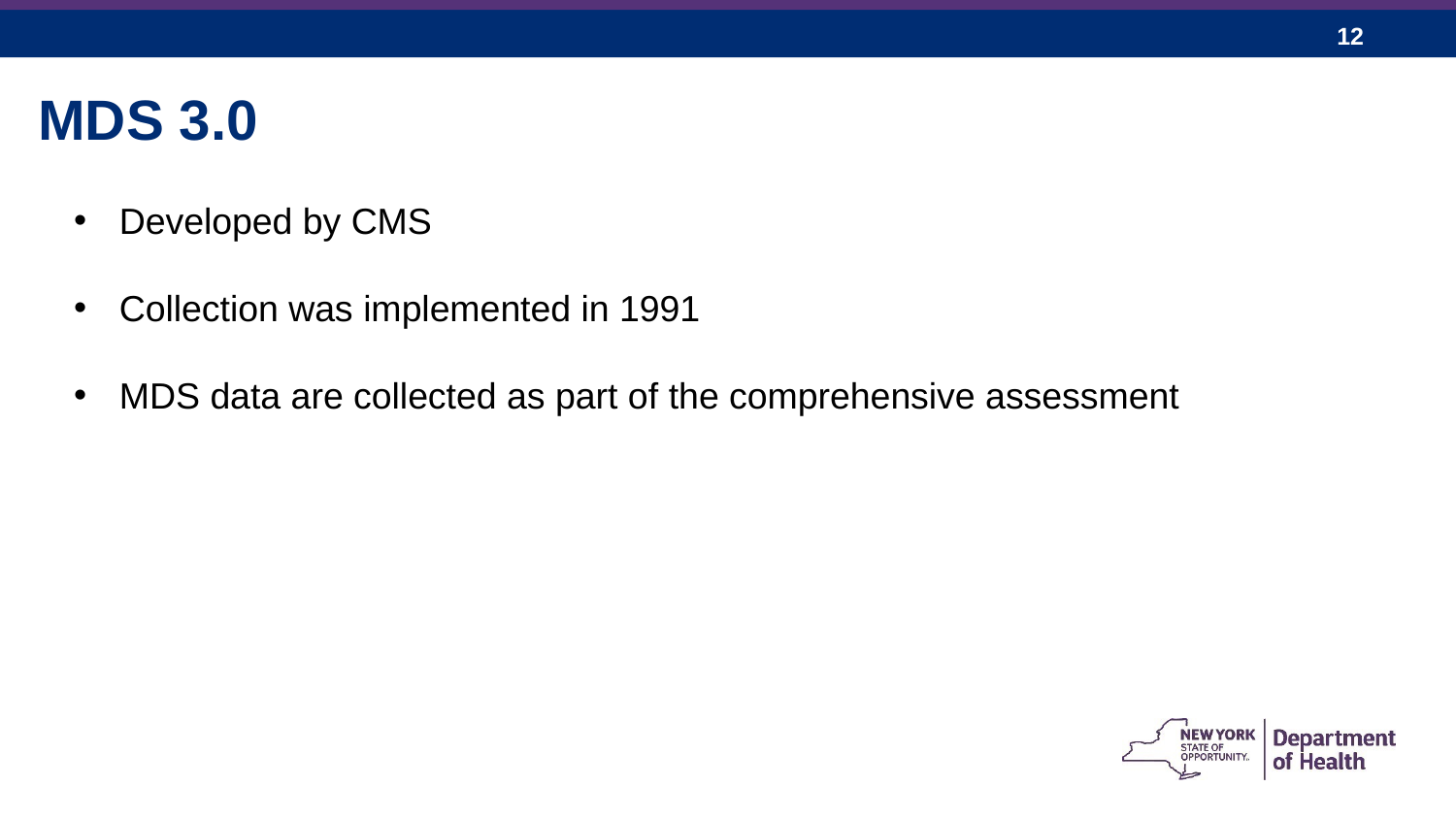

MDS 3.0
Developed by CMS

Collection was implemented in 1991

MDS data are collected as part of the comprehensive assessment